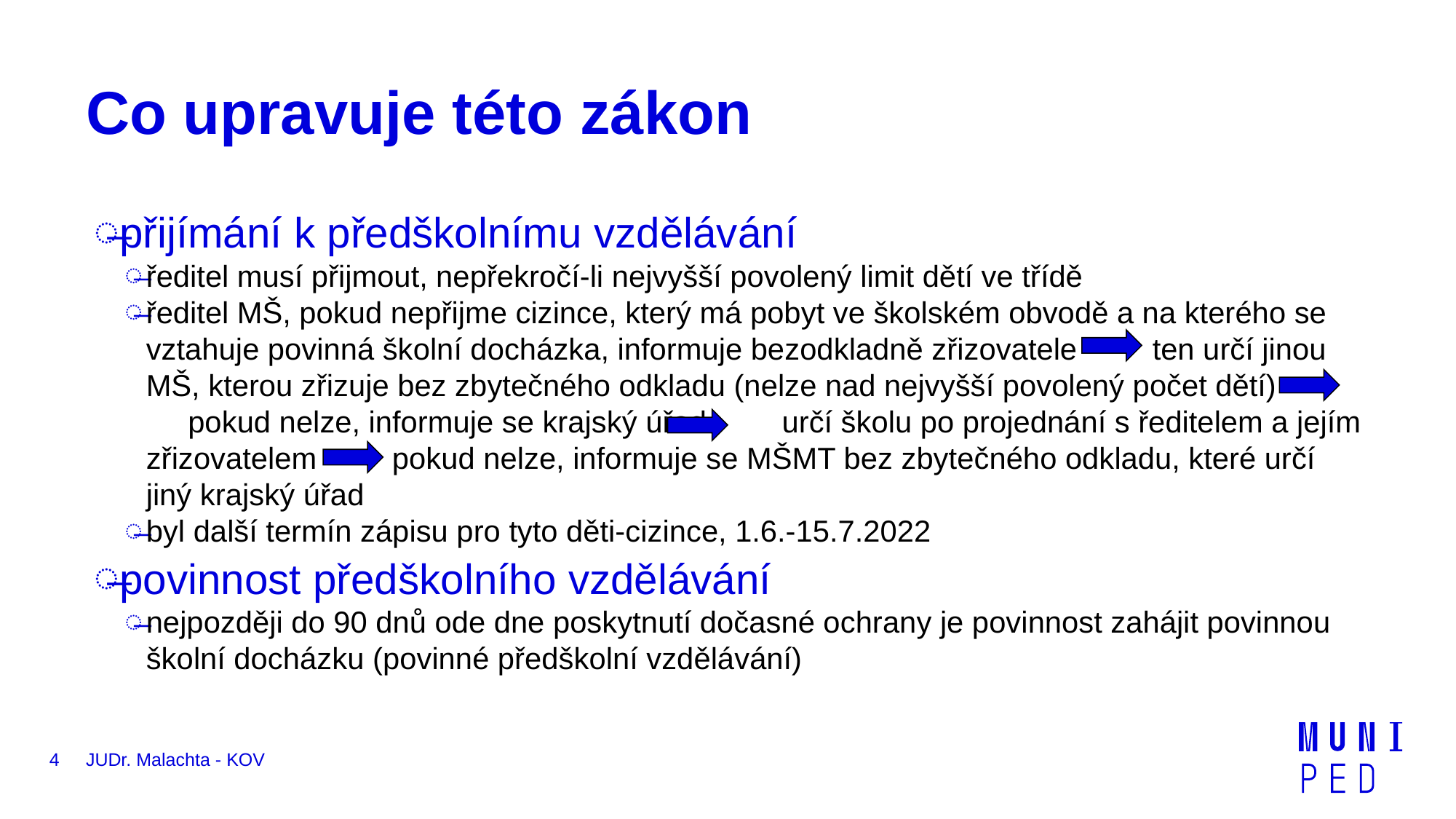

# Co upravuje této zákon
přijímání k předškolnímu vzdělávání
ředitel musí přijmout, nepřekročí-li nejvyšší povolený limit dětí ve třídě
ředitel MŠ, pokud nepřijme cizince, který má pobyt ve školském obvodě a na kterého se vztahuje povinná školní docházka, informuje bezodkladně zřizovatele         ten určí jinou MŠ, kterou zřizuje bez zbytečného odkladu (nelze nad nejvyšší povolený počet dětí)	        pokud nelze, informuje se krajský úřad         určí školu po projednání s ředitelem a jejím zřizovatelem         pokud nelze, informuje se MŠMT bez zbytečného odkladu, které určí jiný krajský úřad
byl další termín zápisu pro tyto děti-cizince, 1.6.-15.7.2022
povinnost předškolního vzdělávání
nejpozději do 90 dnů ode dne poskytnutí dočasné ochrany je povinnost zahájit povinnou školní docházku (povinné předškolní vzdělávání)

4
JUDr. Malachta - KOV